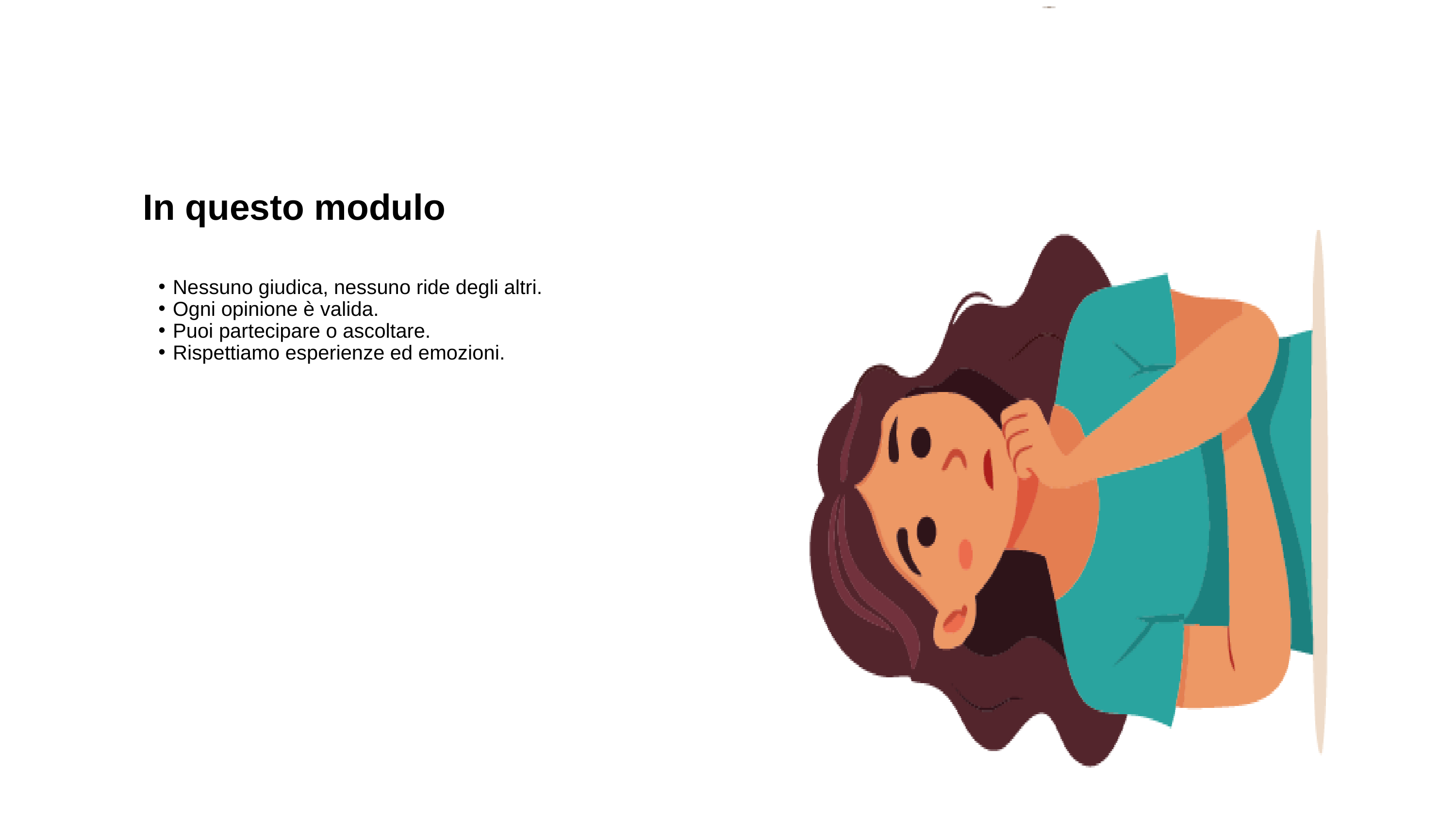

In questo modulo
Nessuno giudica, nessuno ride degli altri.
Ogni opinione è valida.
Puoi partecipare o ascoltare.
Rispettiamo esperienze ed emozioni.